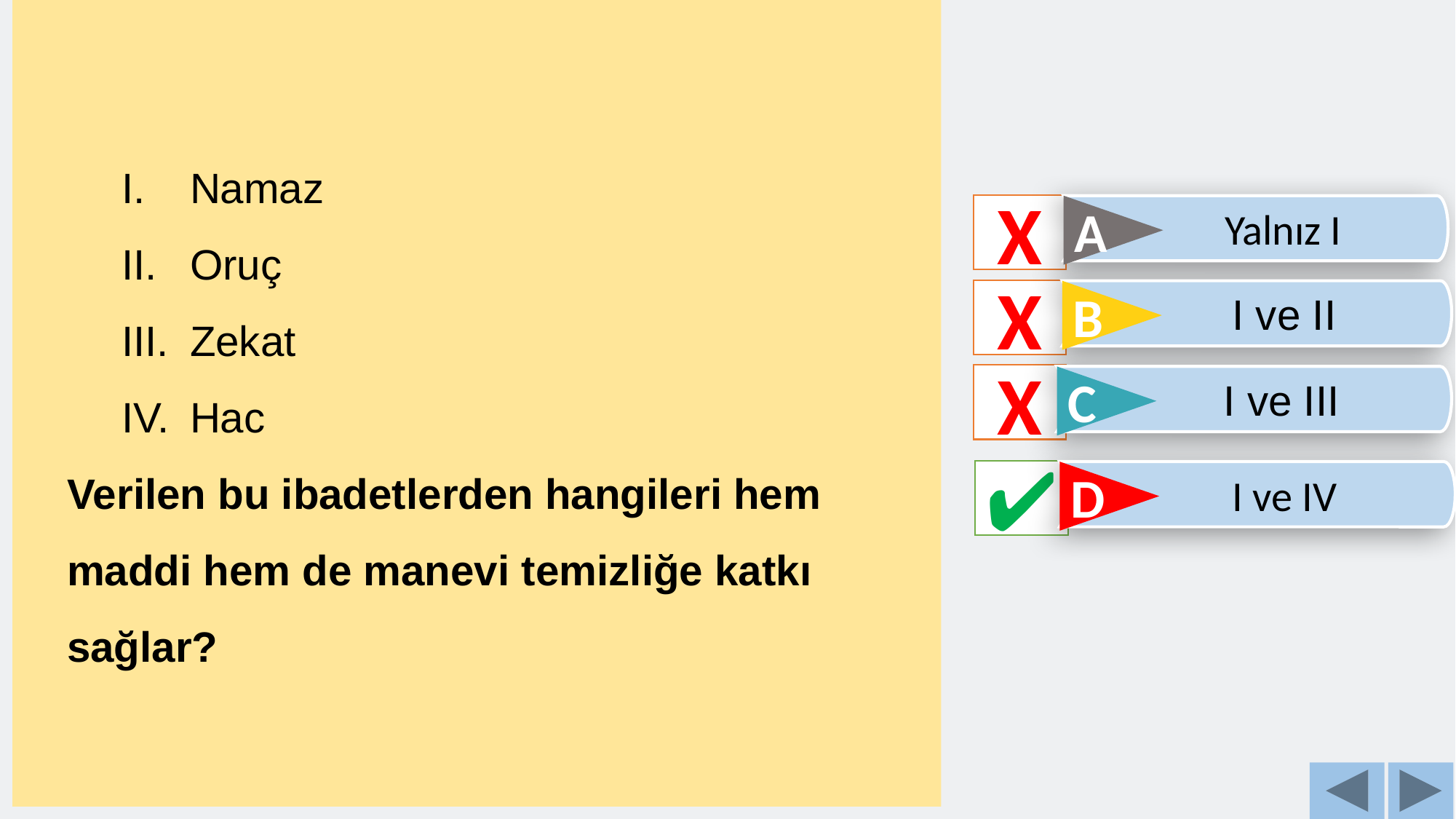

Namaz
Oruç
Zekat
Hac
Verilen bu ibadetlerden hangileri hem maddi hem de manevi temizliğe katkı sağlar?
X
Yalnız I
A
X
I ve II
B
X
I ve III
C
✔
I ve IV
D